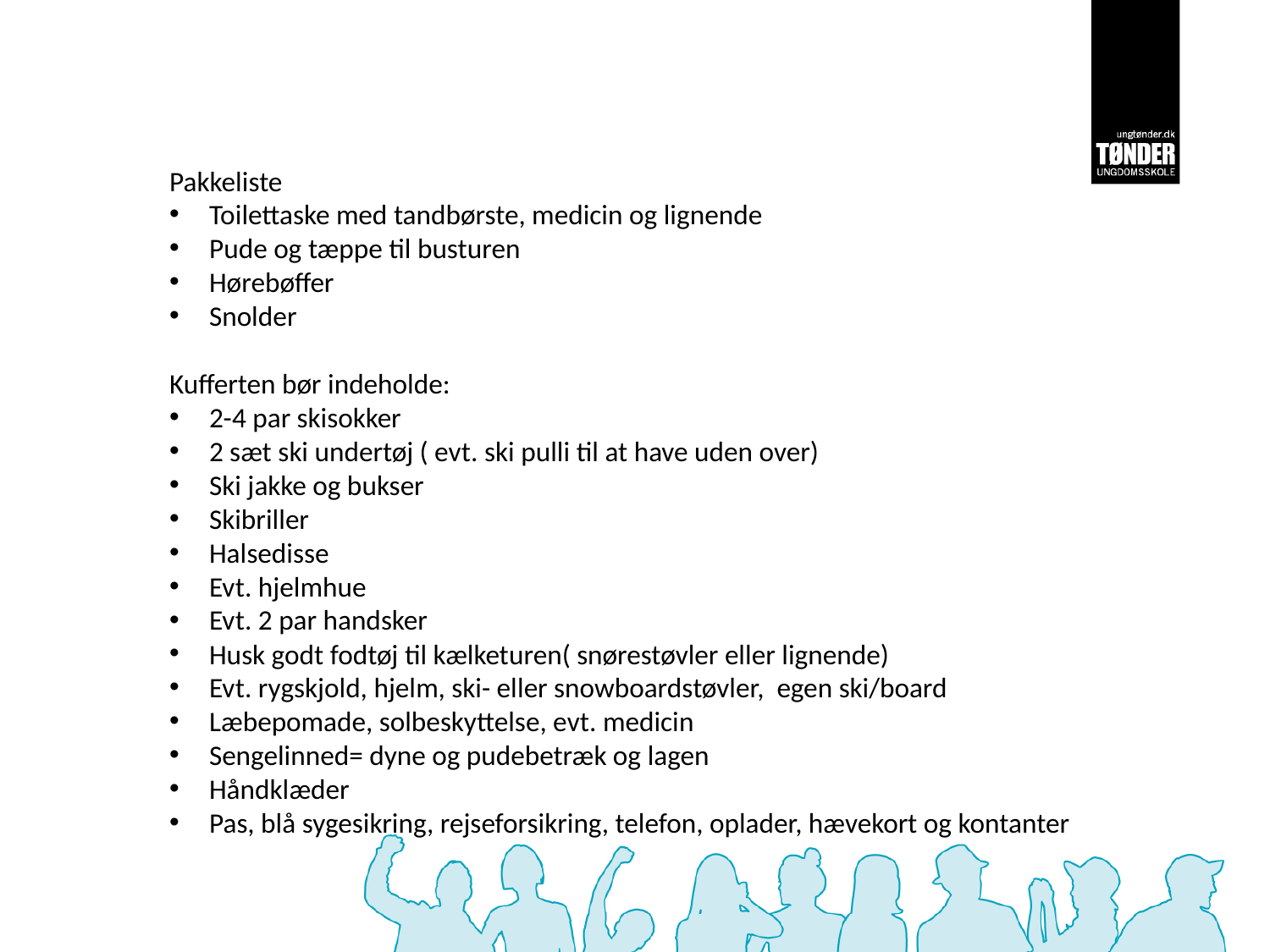

Pakkeliste
Toilettaske med tandbørste, medicin og lignende
Pude og tæppe til busturen
Hørebøffer
Snolder

Kufferten bør indeholde:
2-4 par skisokker
2 sæt ski undertøj ( evt. ski pulli til at have uden over)
Ski jakke og bukser
Skibriller
Halsedisse
Evt. hjelmhue
Evt. 2 par handsker
Husk godt fodtøj til kælketuren( snørestøvler eller lignende)
Evt. rygskjold, hjelm, ski- eller snowboardstøvler,  egen ski/board
Læbepomade, solbeskyttelse, evt. medicin
Sengelinned= dyne og pudebetræk og lagen
Håndklæder
Pas, blå sygesikring, rejseforsikring, telefon, oplader, hævekort og kontanter